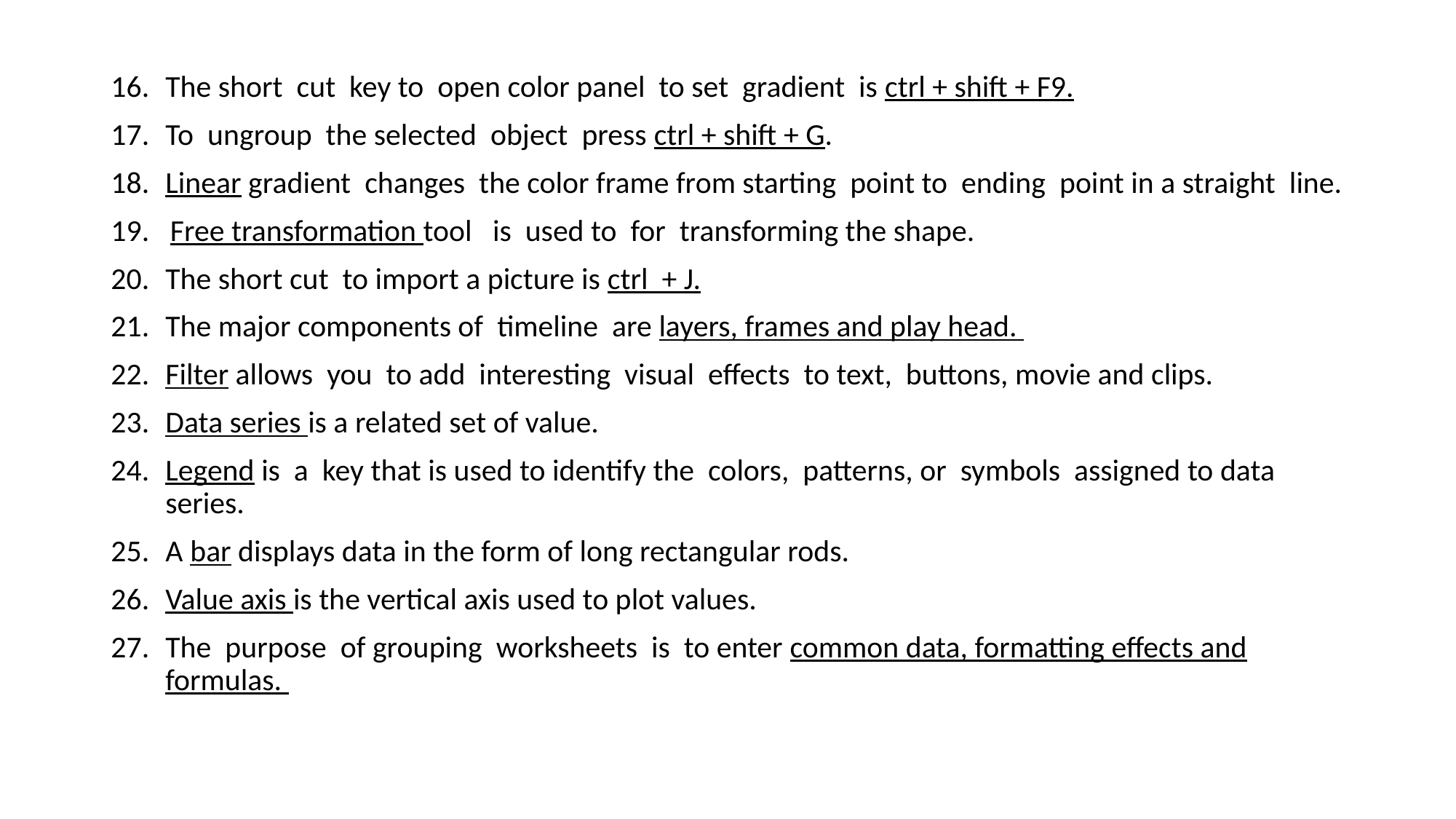

The short  cut  key to  open color panel  to set  gradient  is ctrl + shift + F9.
To  ungroup  the selected  object  press ctrl + shift + G.
Linear gradient  changes  the color frame from starting  point to  ending  point in a straight  line.
19.   Free transformation tool   is  used to  for  transforming the shape.
The short cut  to import a picture is ctrl  + J.
The major components of  timeline  are layers, frames and play head.
Filter allows  you  to add  interesting  visual  effects  to text,  buttons, movie and clips.
Data series is a related set of value.
Legend is  a  key that is used to identify the  colors,  patterns, or  symbols  assigned to data series.
A bar displays data in the form of long rectangular rods.
Value axis is the vertical axis used to plot values.
The  purpose  of grouping  worksheets  is  to enter common data, formatting effects and formulas.